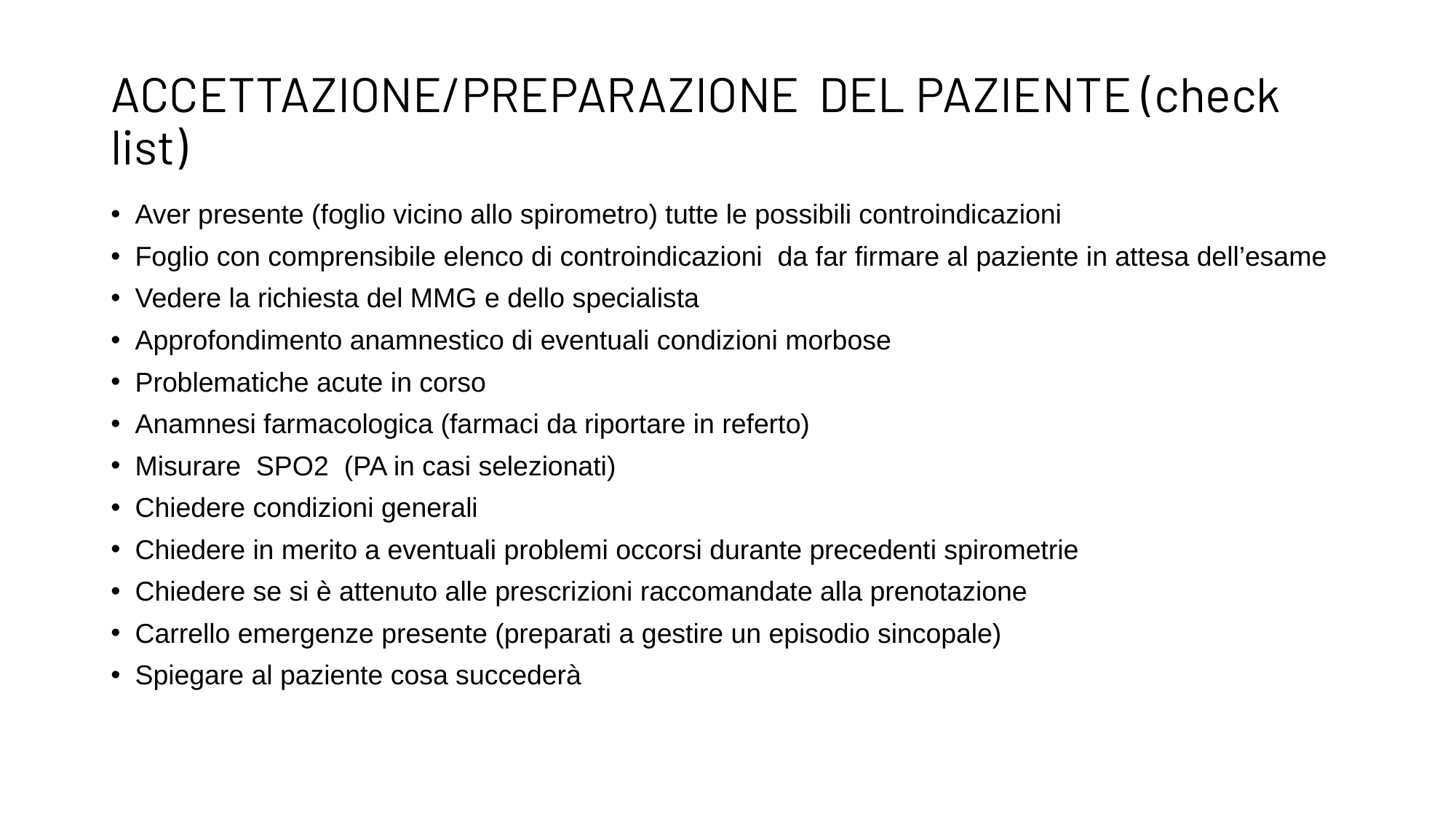

# ACCETTAZIONE/PREPARAZIONE  DEL PAZIENTE (check list)
Aver presente (foglio vicino allo spirometro) tutte le possibili controindicazioni
Foglio con comprensibile elenco di controindicazioni  da far firmare al paziente in attesa dell’esame
Vedere la richiesta del MMG e dello specialista
Approfondimento anamnestico di eventuali condizioni morbose
Problematiche acute in corso
Anamnesi farmacologica (farmaci da riportare in referto)
Misurare  SPO2  (PA in casi selezionati)
Chiedere condizioni generali
Chiedere in merito a eventuali problemi occorsi durante precedenti spirometrie
Chiedere se si è attenuto alle prescrizioni raccomandate alla prenotazione
Carrello emergenze presente (preparati a gestire un episodio sincopale)
Spiegare al paziente cosa succederà